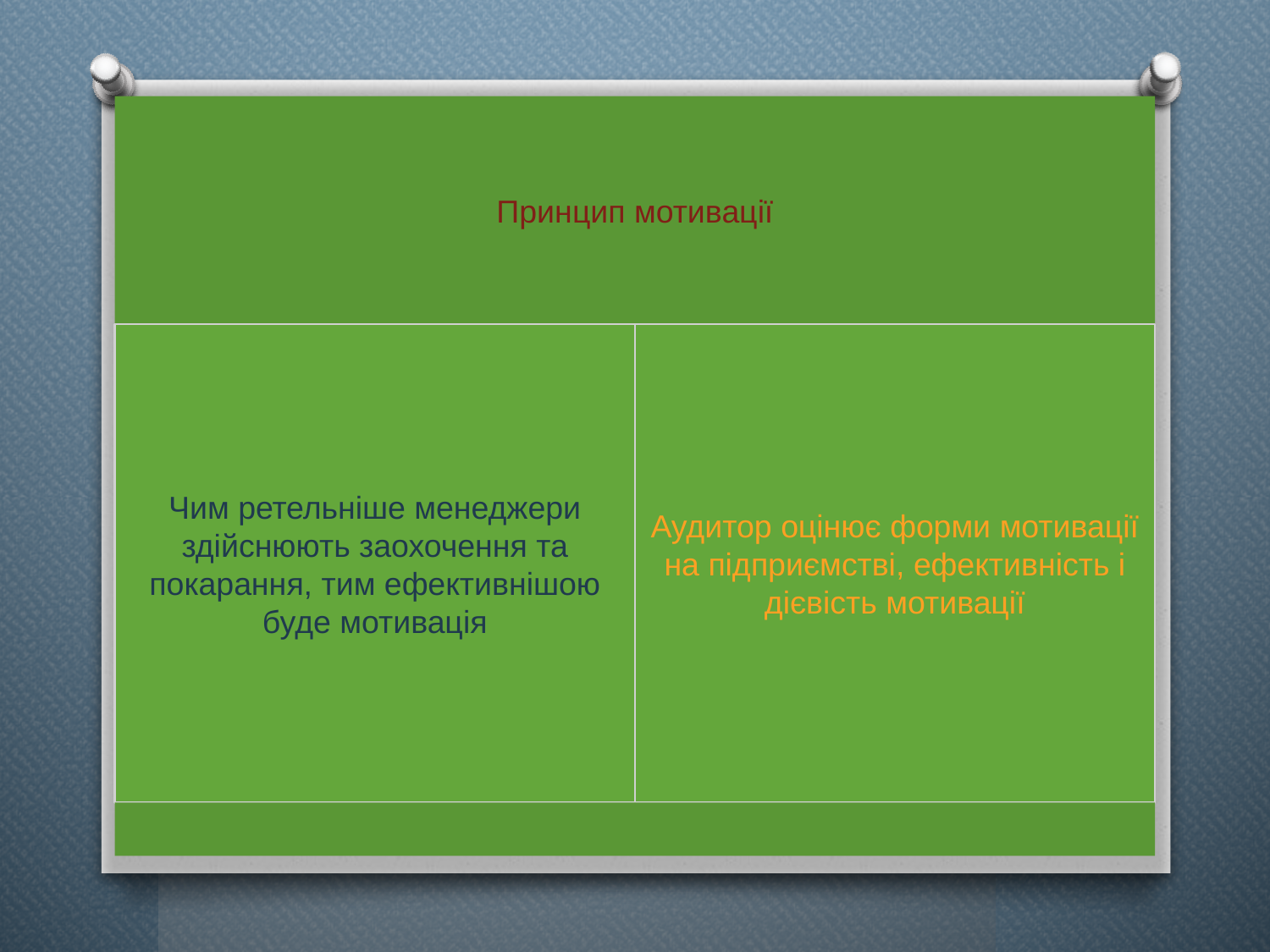

Принцип мотивації
Чим ретельніше менеджери здійснюють заохочення та покарання, тим ефективнішою буде мотивація
Аудитор оцінює форми мотивації на підприємстві, ефективність і дієвість мотивації